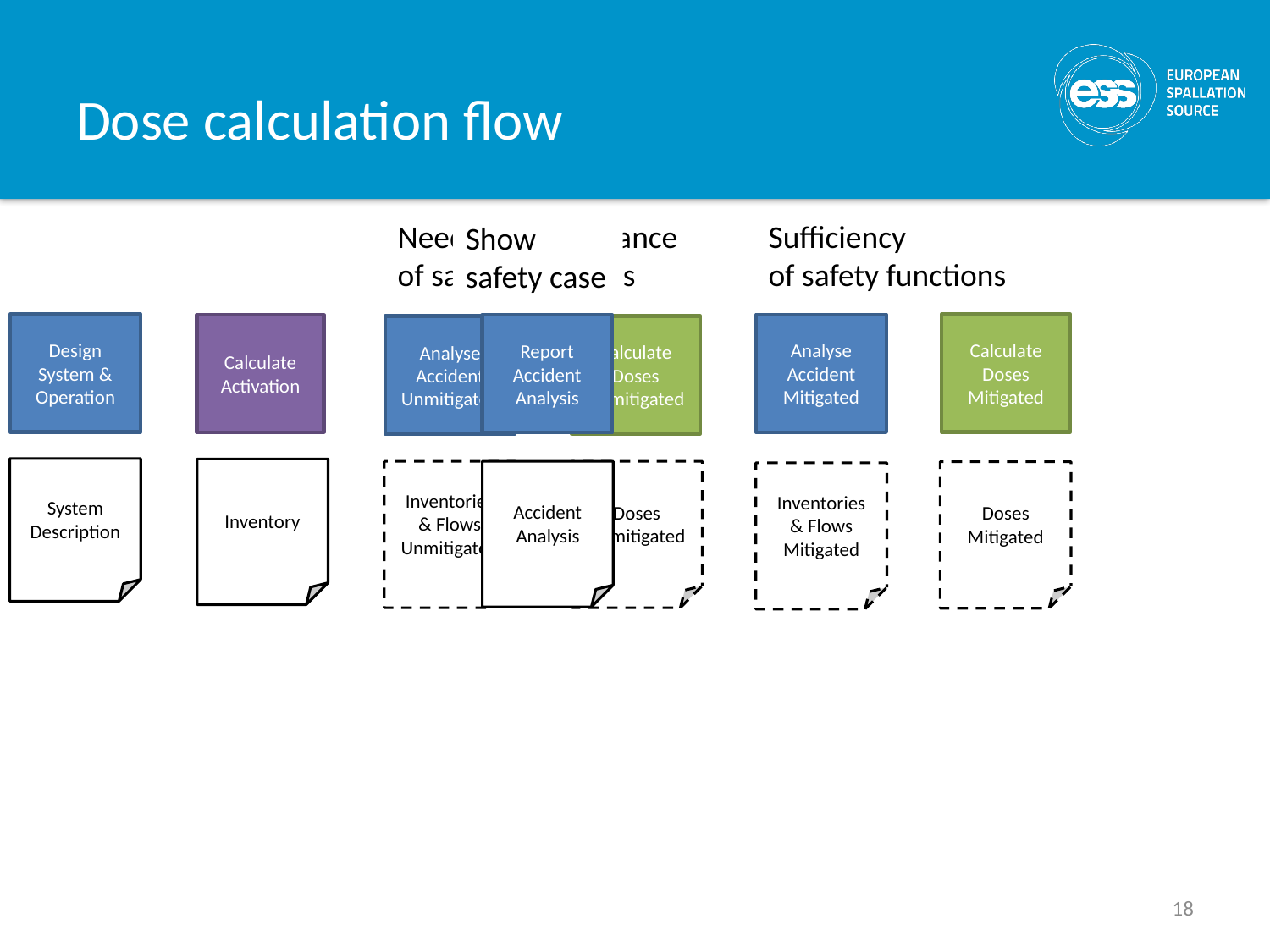

# Dose calculation flow
Need and importance
of safety functions
Sufficiency
of safety functions
Show
safety case
Calculate Doses
Mitigated
Design
System & Operation
Analyse
Accident
Mitigated
Report
Accident
Analysis
Calculate
Activation
Analyse
Accident
Unmitigated
Calculate Doses
Unmitigated
System
Description
Inventory
Inventories
& Flows
Unmitigated
Accident
Analysis
Doses
Unmitigated
Doses
Mitigated
Inventories
& Flows
Mitigated
18